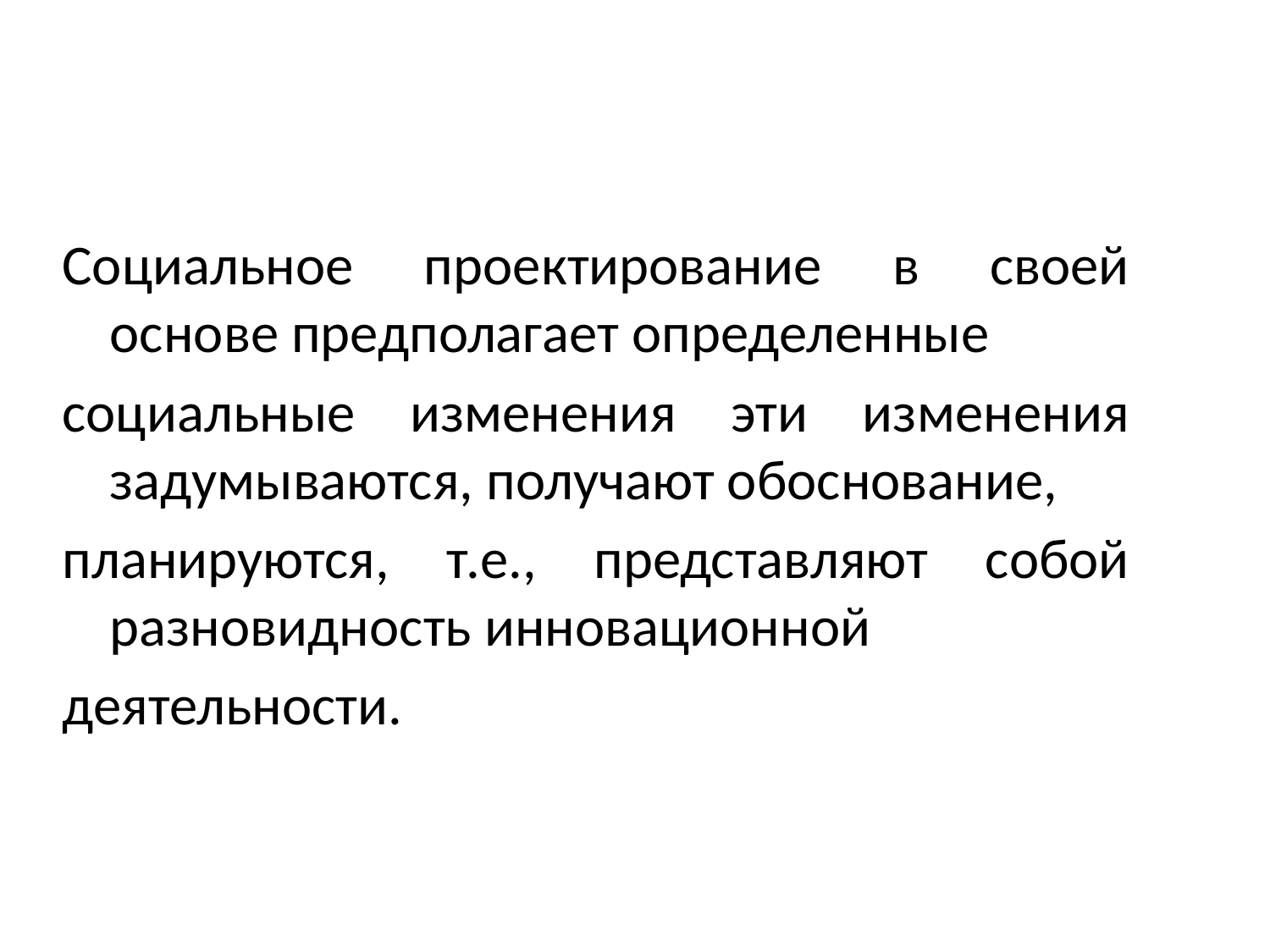

Социальное проектирование в своей основе предполагает определенные
социальные изменения эти изменения задумываются, получают обоснование,
планируются, т.е., представляют собой разновидность инновационной
деятельности.